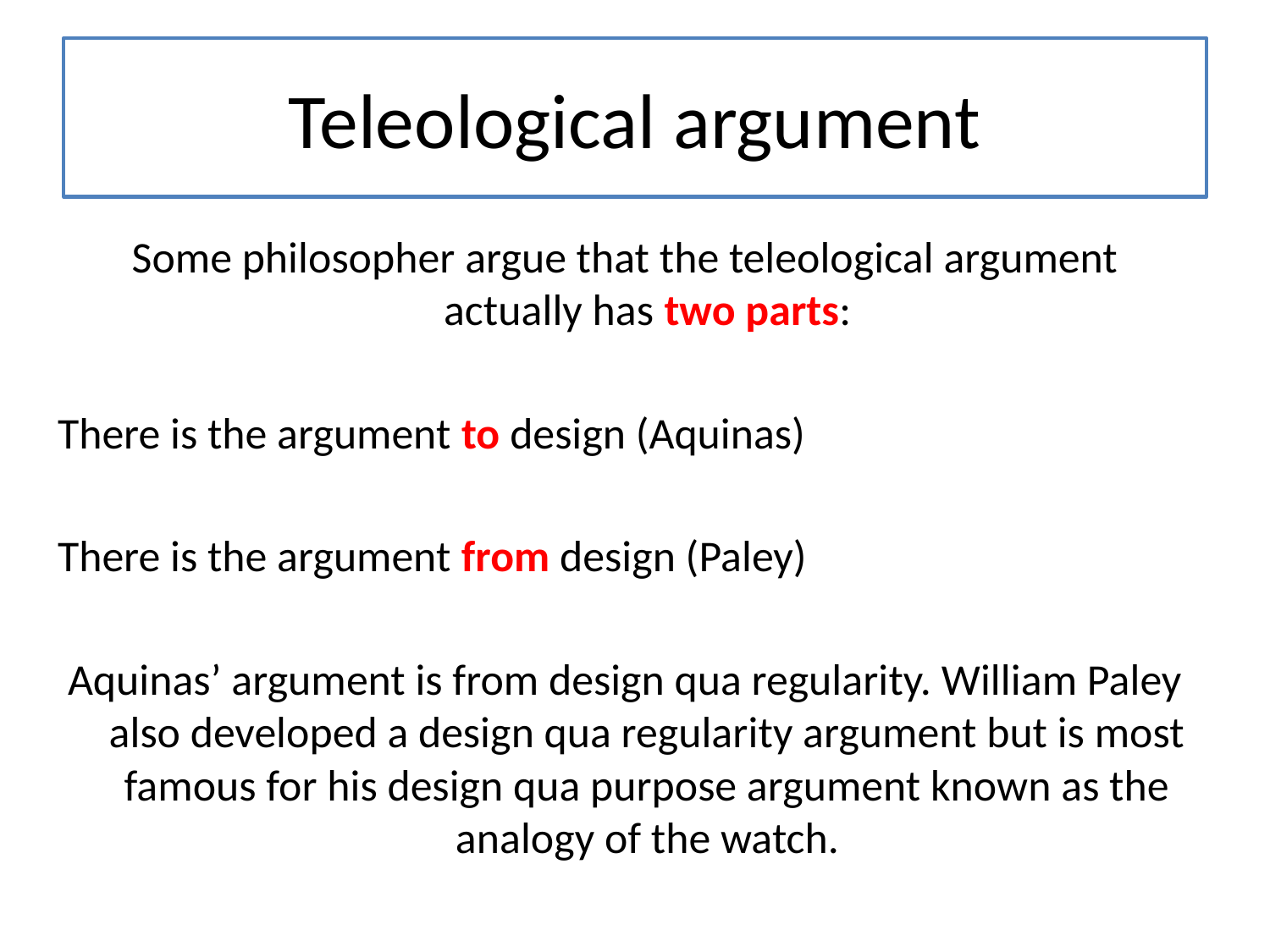

# Teleological argument
Some philosopher argue that the teleological argument actually has two parts:

There is the argument to design (Aquinas)

There is the argument from design (Paley)

Aquinas’ argument is from design qua regularity. William Paley also developed a design qua regularity argument but is most famous for his design qua purpose argument known as the analogy of the watch.